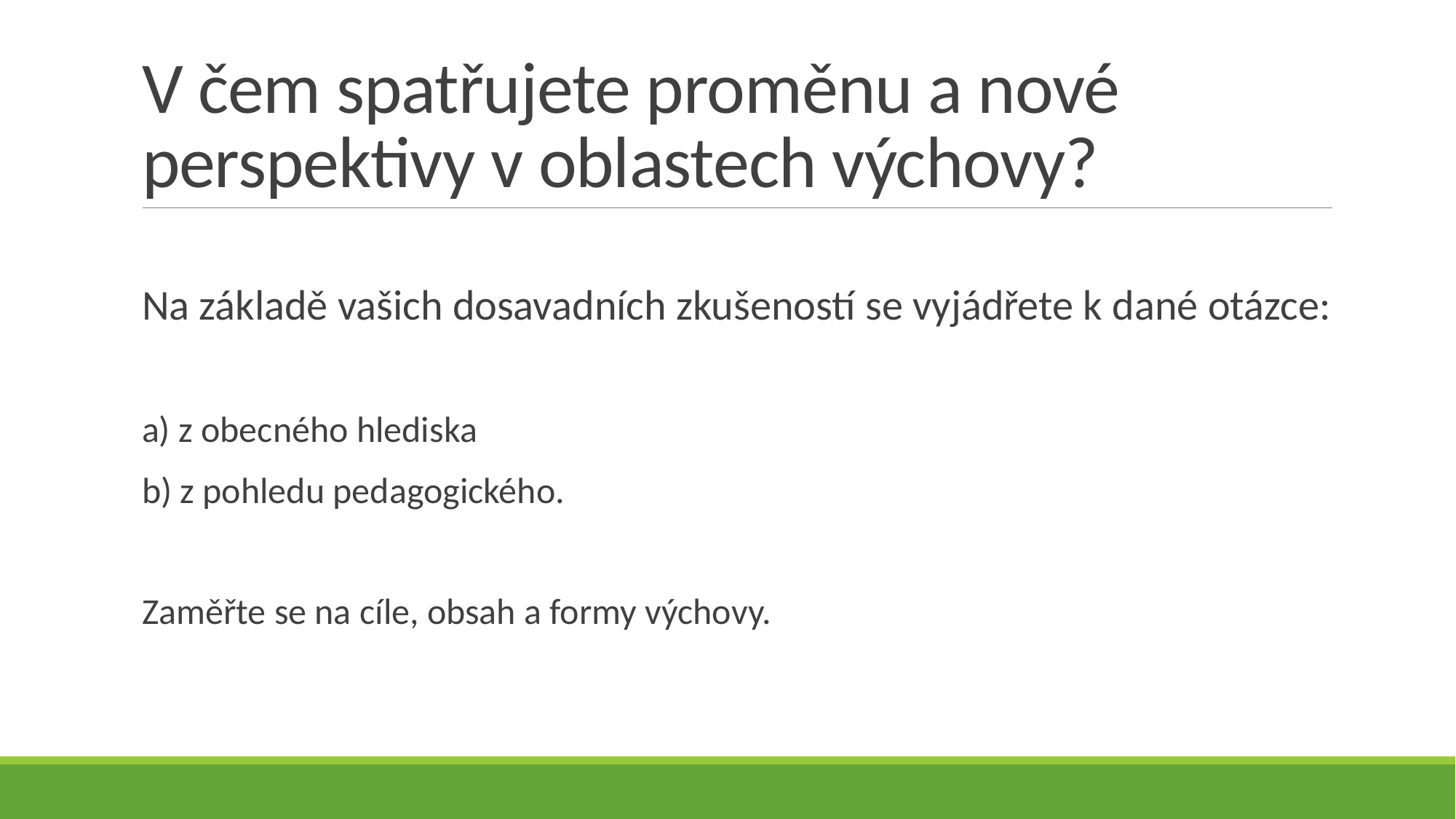

# V čem spatřujete proměnu a nové perspektivy v oblastech výchovy?

Na základě vašich dosavadních zkušeností se vyjádřete k dané otázce:

a) z obecného hlediska
b) z pohledu pedagogického.

Zaměřte se na cíle, obsah a formy výchovy.